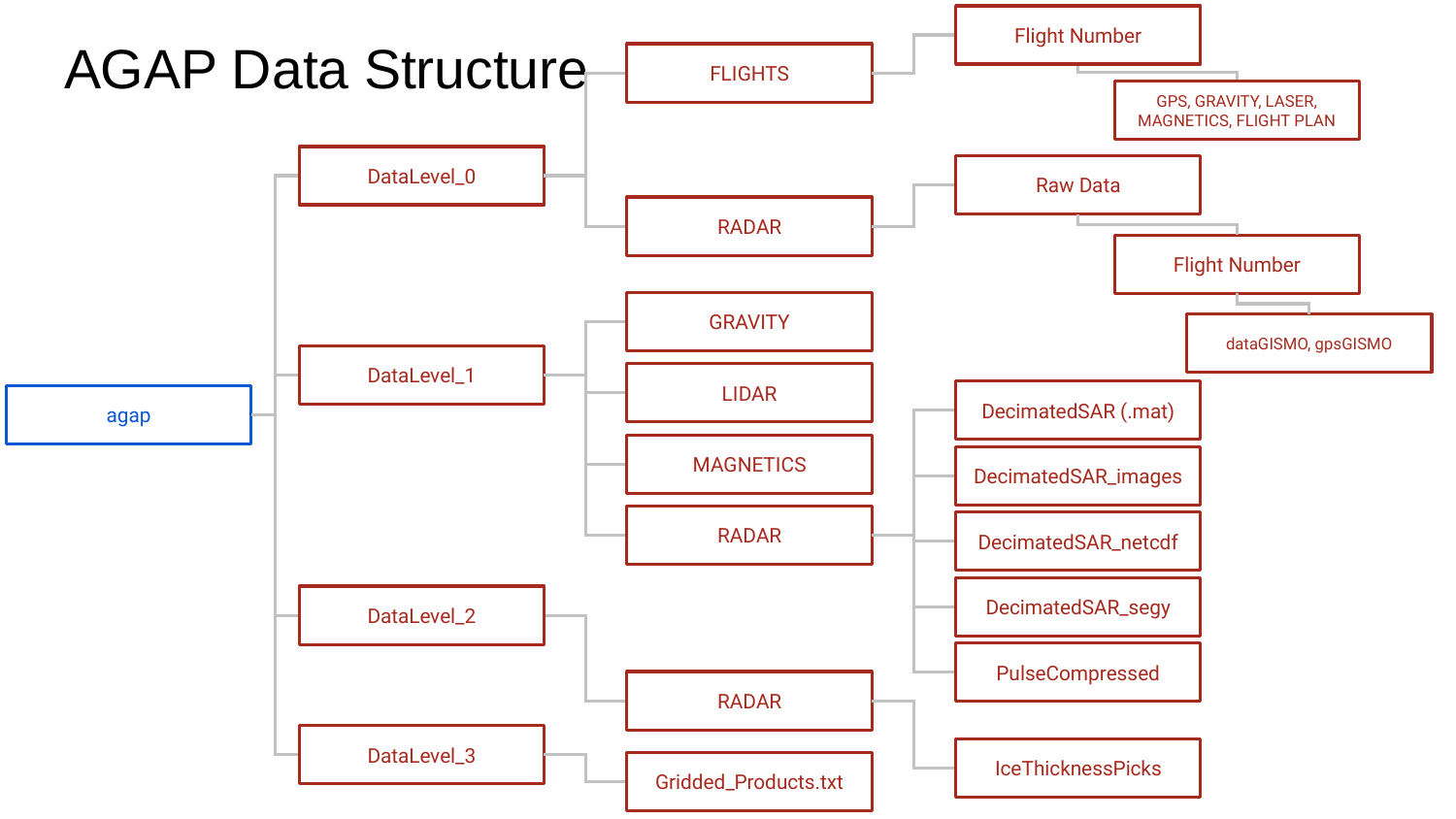

Flight Number
# AGAP Data Structure
FLIGHTS
GPS, GRAVITY, LASER, MAGNETICS, FLIGHT PLAN
DataLevel_0
Raw Data
RADAR
Flight Number
GRAVITY
dataGISMO, gpsGISMO
DataLevel_1
LIDAR
DecimatedSAR (.mat)
agap
MAGNETICS
DecimatedSAR_images
RADAR
DecimatedSAR_netcdf
DecimatedSAR_segy
DataLevel_2
PulseCompressed
RADAR
DataLevel_3
IceThicknessPicks
Gridded_Products.txt